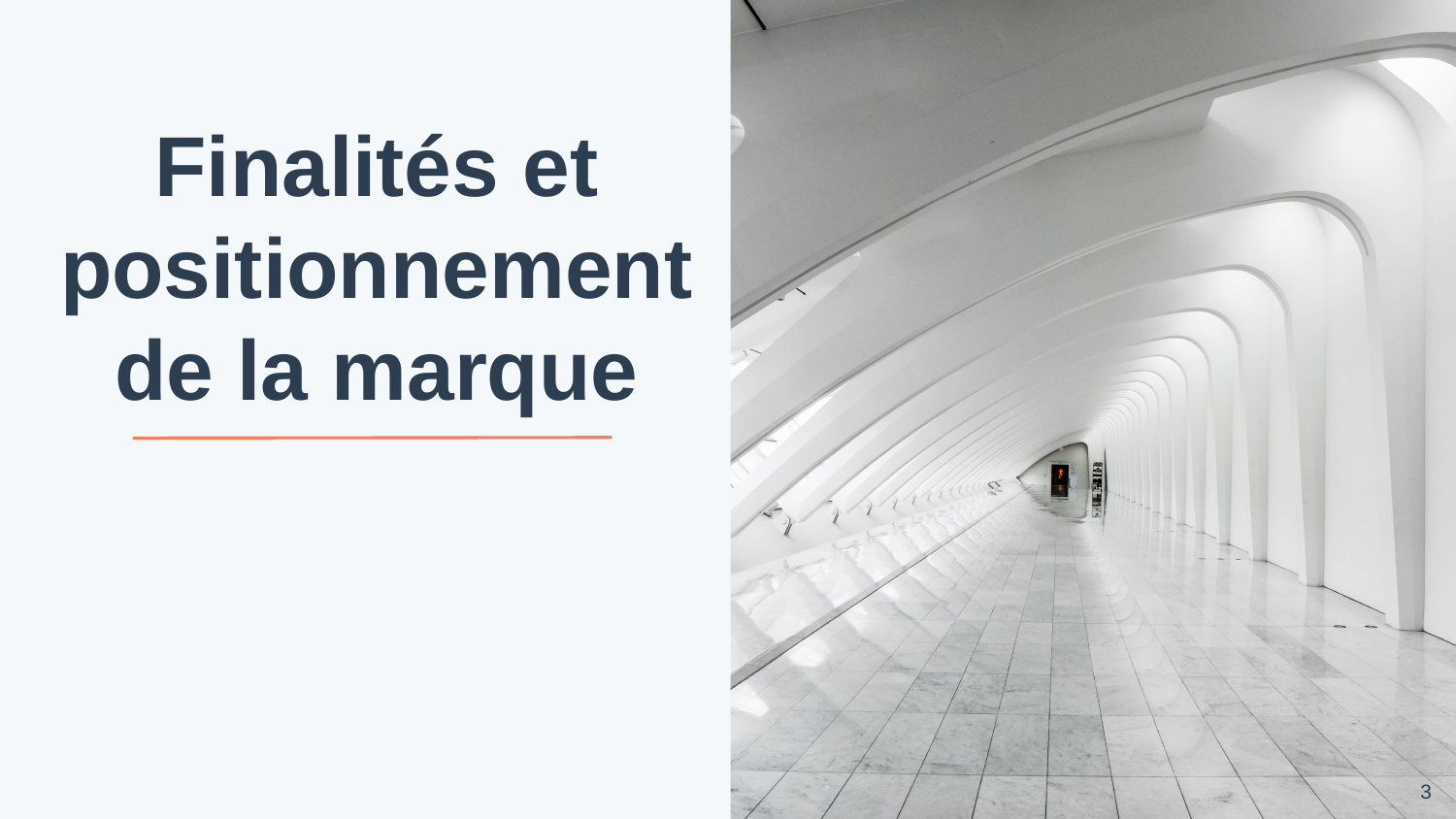

# Finalités et positionnement de la marque

3